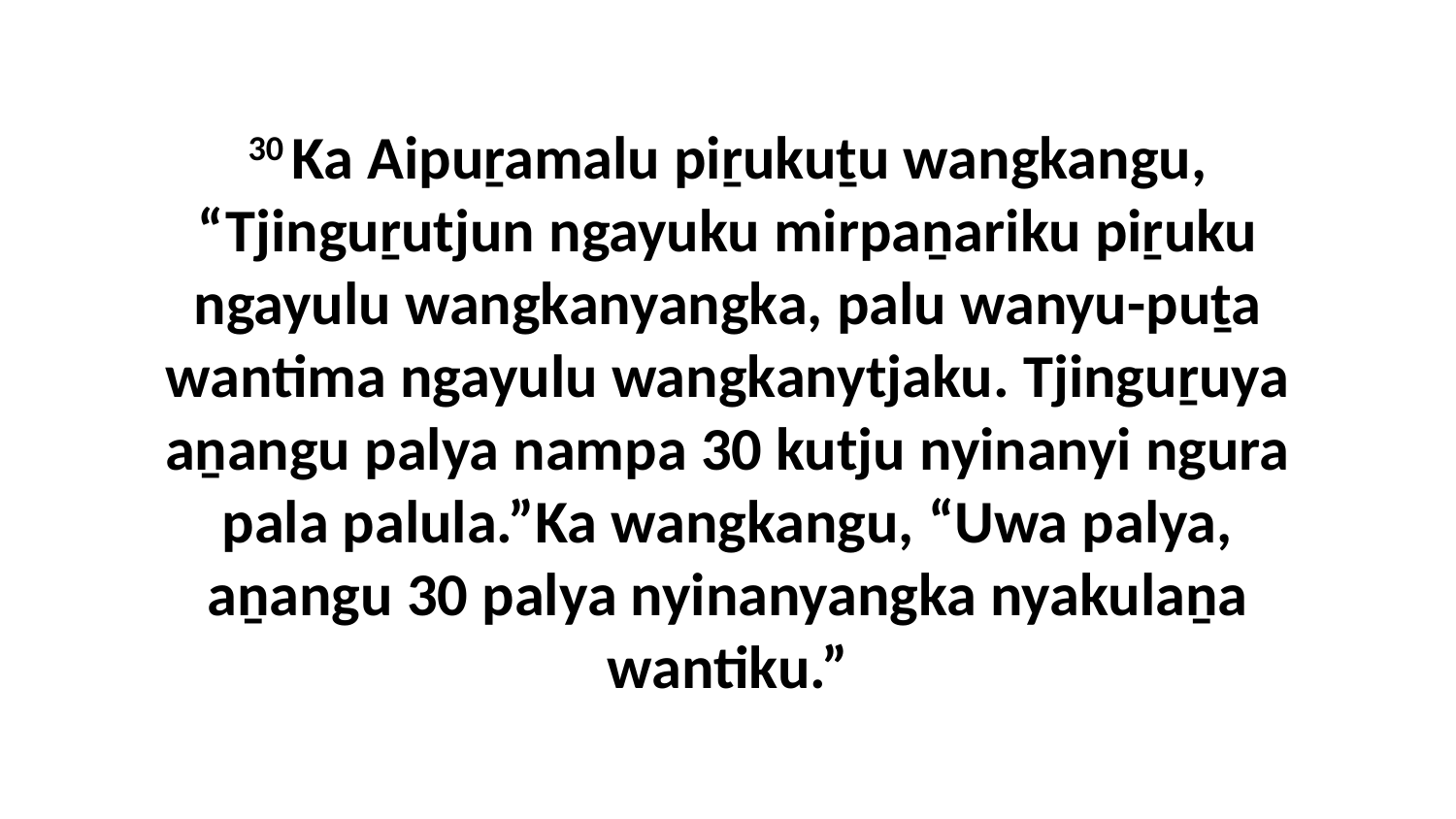

30 Ka Aipuṟamalu piṟukuṯu wangkangu, “Tjinguṟutjun ngayuku mirpaṉariku piṟuku ngayulu wangkanyangka, palu wanyu-puṯa wantima ngayulu wangkanytjaku. Tjinguṟuya aṉangu palya nampa 30 kutju nyinanyi ngura pala palula.”Ka wangkangu, “Uwa palya, aṉangu 30 palya nyinanyangka nyakulaṉa wantiku.”